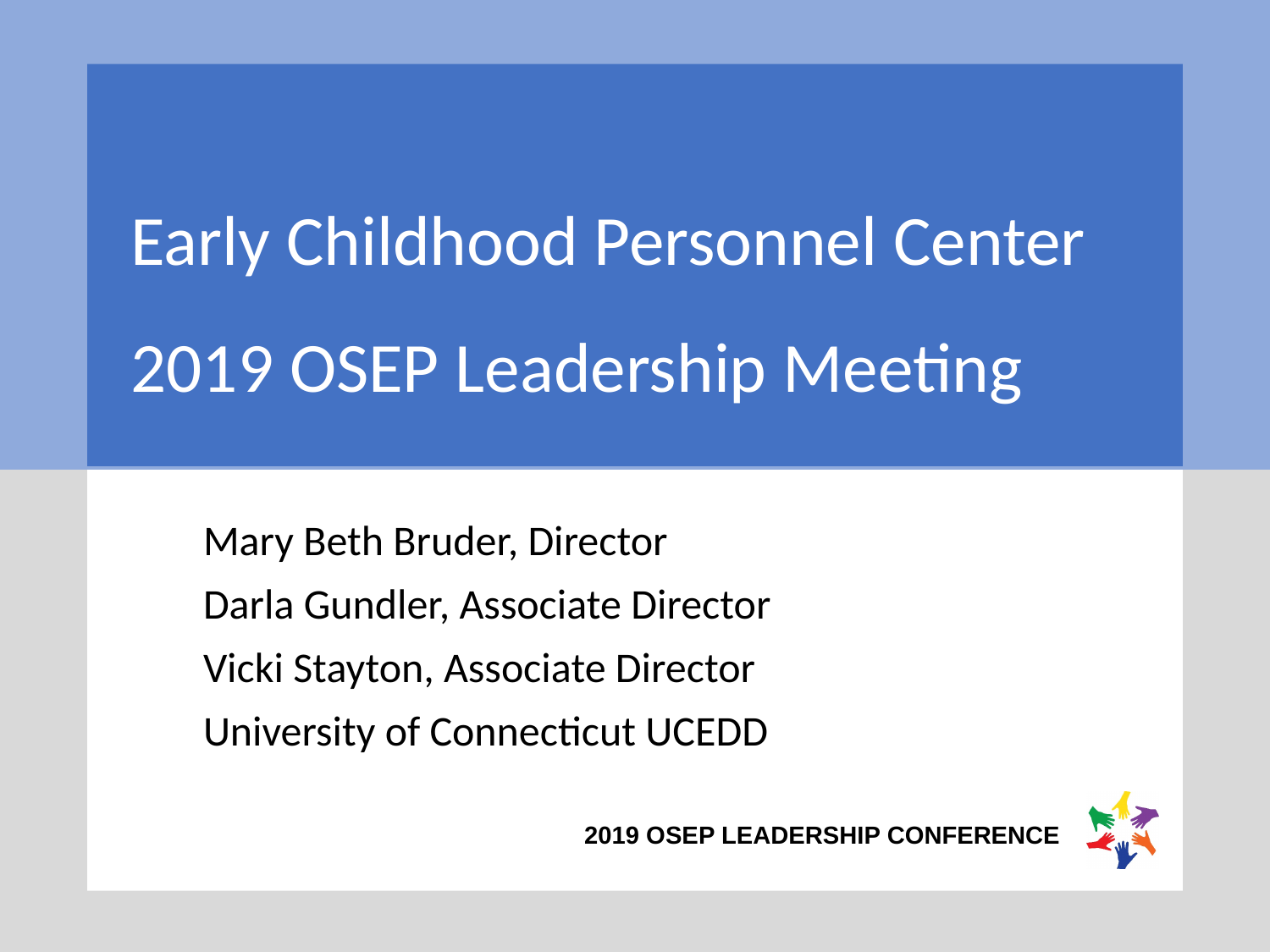

# Early Childhood Personnel Center 2019 OSEP Leadership Meeting

Mary Beth Bruder, Director
Darla Gundler, Associate Director
Vicki Stayton, Associate Director
University of Connecticut UCEDD